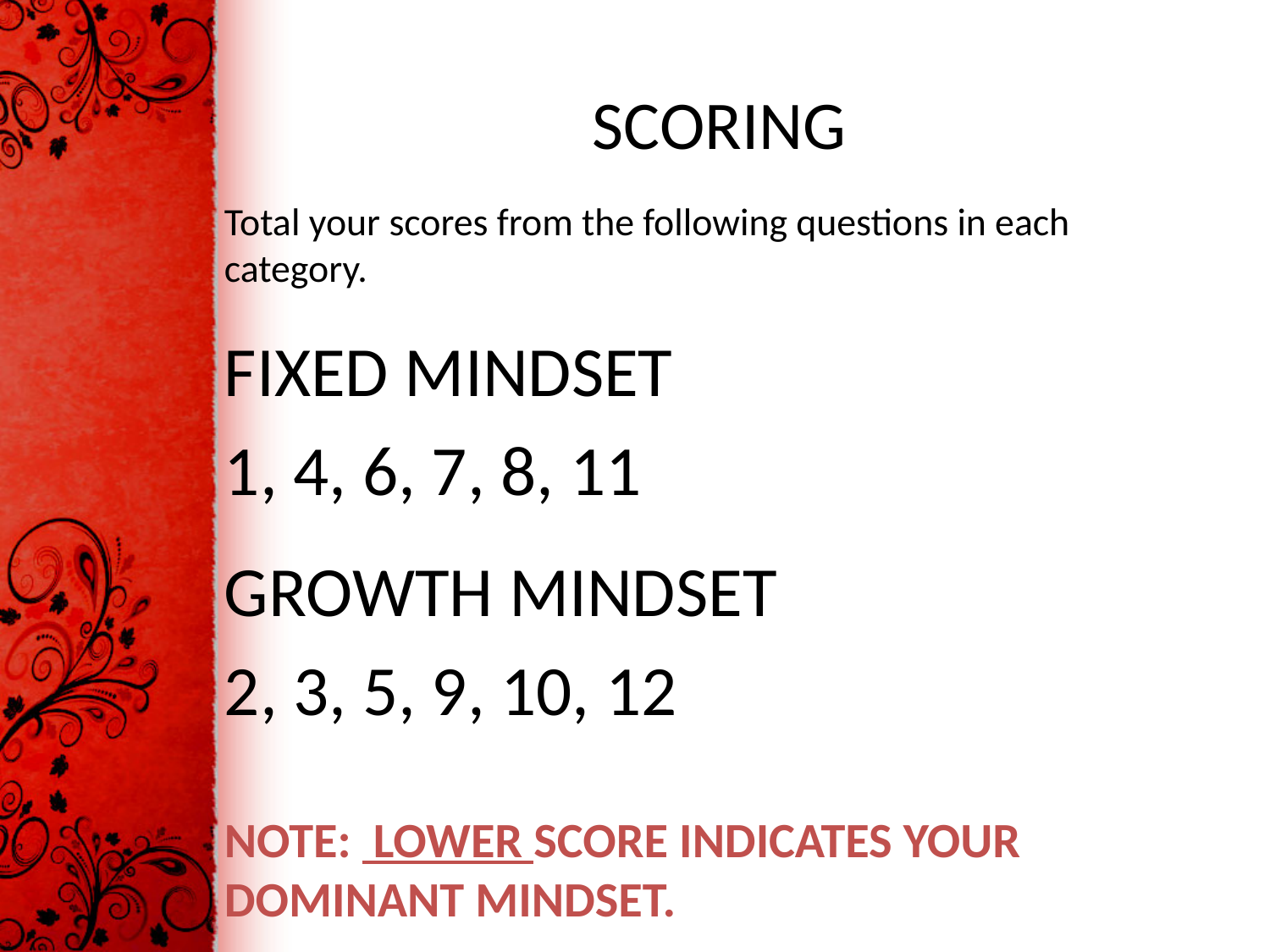

# SCORING
Total your scores from the following questions in each category.

FIXED MINDSET
1, 4, 6, 7, 8, 11

GROWTH MINDSET
2, 3, 5, 9, 10, 12

NOTE:  LOWER SCORE INDICATES YOUR DOMINANT MINDSET.